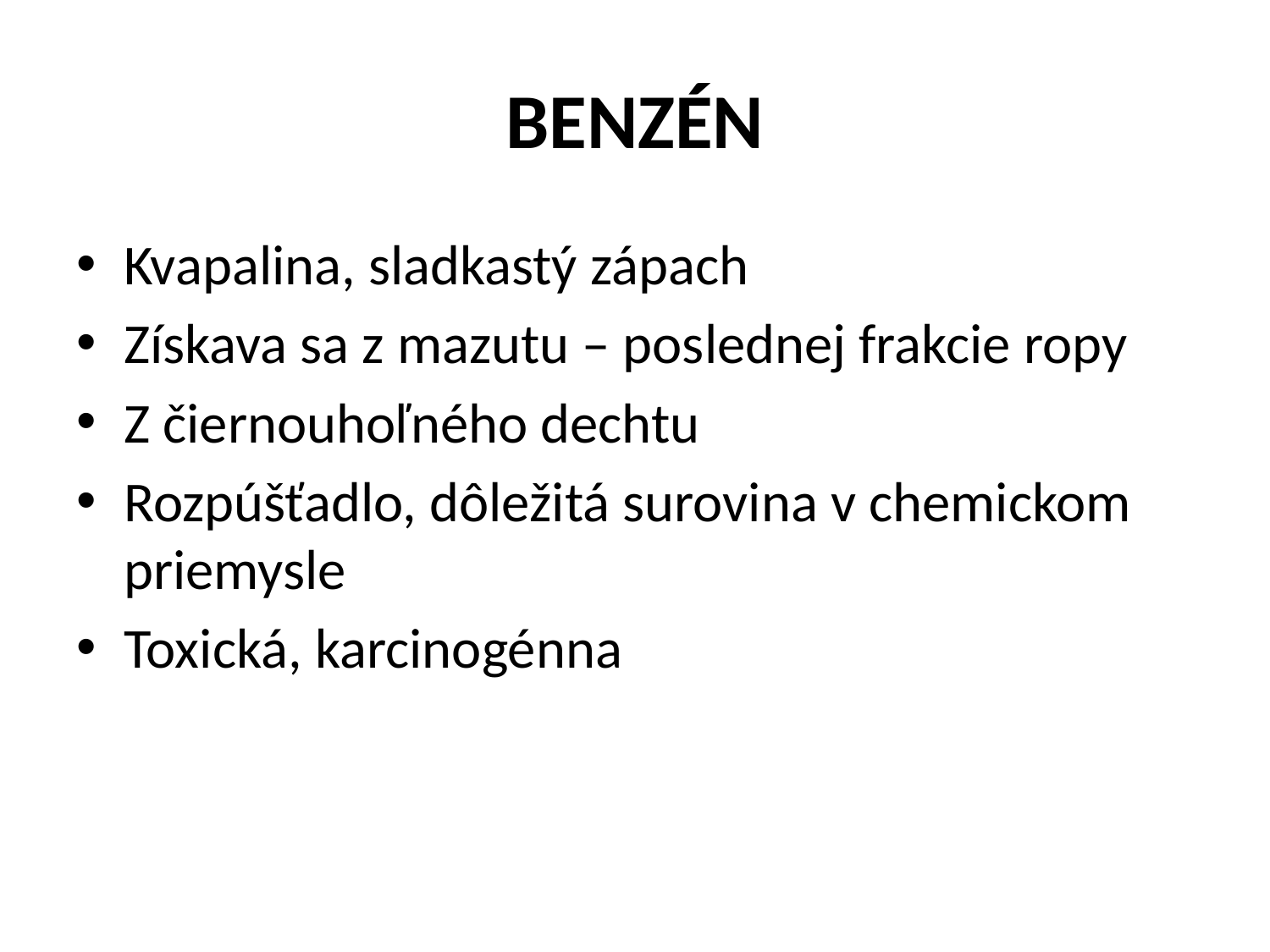

# BENZÉN
Kvapalina, sladkastý zápach
Získava sa z mazutu – poslednej frakcie ropy
Z čiernouhoľného dechtu
Rozpúšťadlo, dôležitá surovina v chemickom priemysle
Toxická, karcinogénna